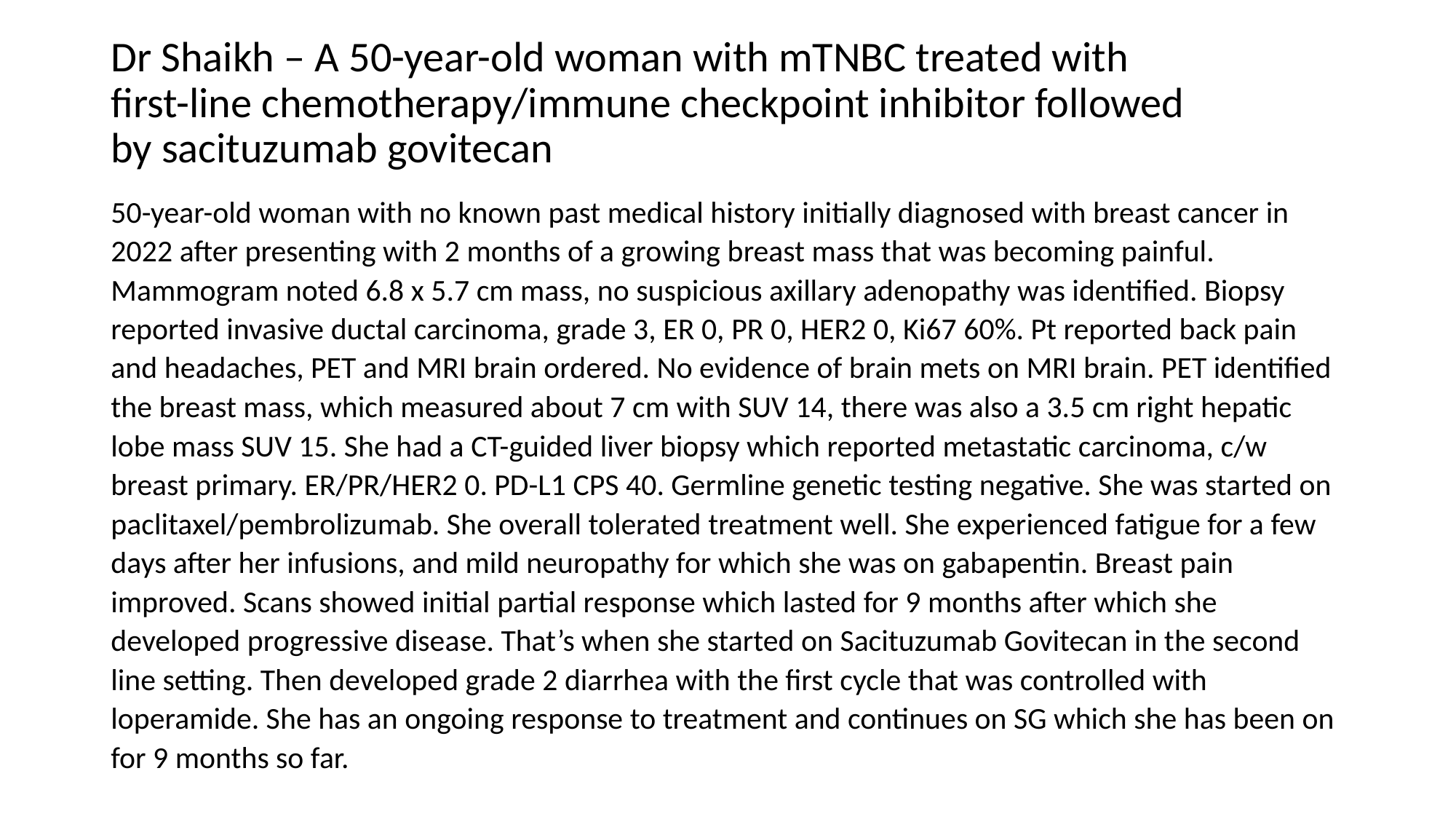

# Dr Shaikh – A 50-year-old woman with mTNBC treated with first-line chemotherapy/immune checkpoint inhibitor followed by sacituzumab govitecan
50-year-old woman with no known past medical history initially diagnosed with breast cancer in 2022 after presenting with 2 months of a growing breast mass that was becoming painful. Mammogram noted 6.8 x 5.7 cm mass, no suspicious axillary adenopathy was identified. Biopsy reported invasive ductal carcinoma, grade 3, ER 0, PR 0, HER2 0, Ki67 60%. Pt reported back pain and headaches, PET and MRI brain ordered. No evidence of brain mets on MRI brain. PET identified the breast mass, which measured about 7 cm with SUV 14, there was also a 3.5 cm right hepatic lobe mass SUV 15. She had a CT-guided liver biopsy which reported metastatic carcinoma, c/w breast primary. ER/PR/HER2 0. PD-L1 CPS 40. Germline genetic testing negative. She was started on paclitaxel/pembrolizumab. She overall tolerated treatment well. She experienced fatigue for a few days after her infusions, and mild neuropathy for which she was on gabapentin. Breast pain improved. Scans showed initial partial response which lasted for 9 months after which she developed progressive disease. That’s when she started on Sacituzumab Govitecan in the second line setting. Then developed grade 2 diarrhea with the first cycle that was controlled with loperamide. She has an ongoing response to treatment and continues on SG which she has been on for 9 months so far.